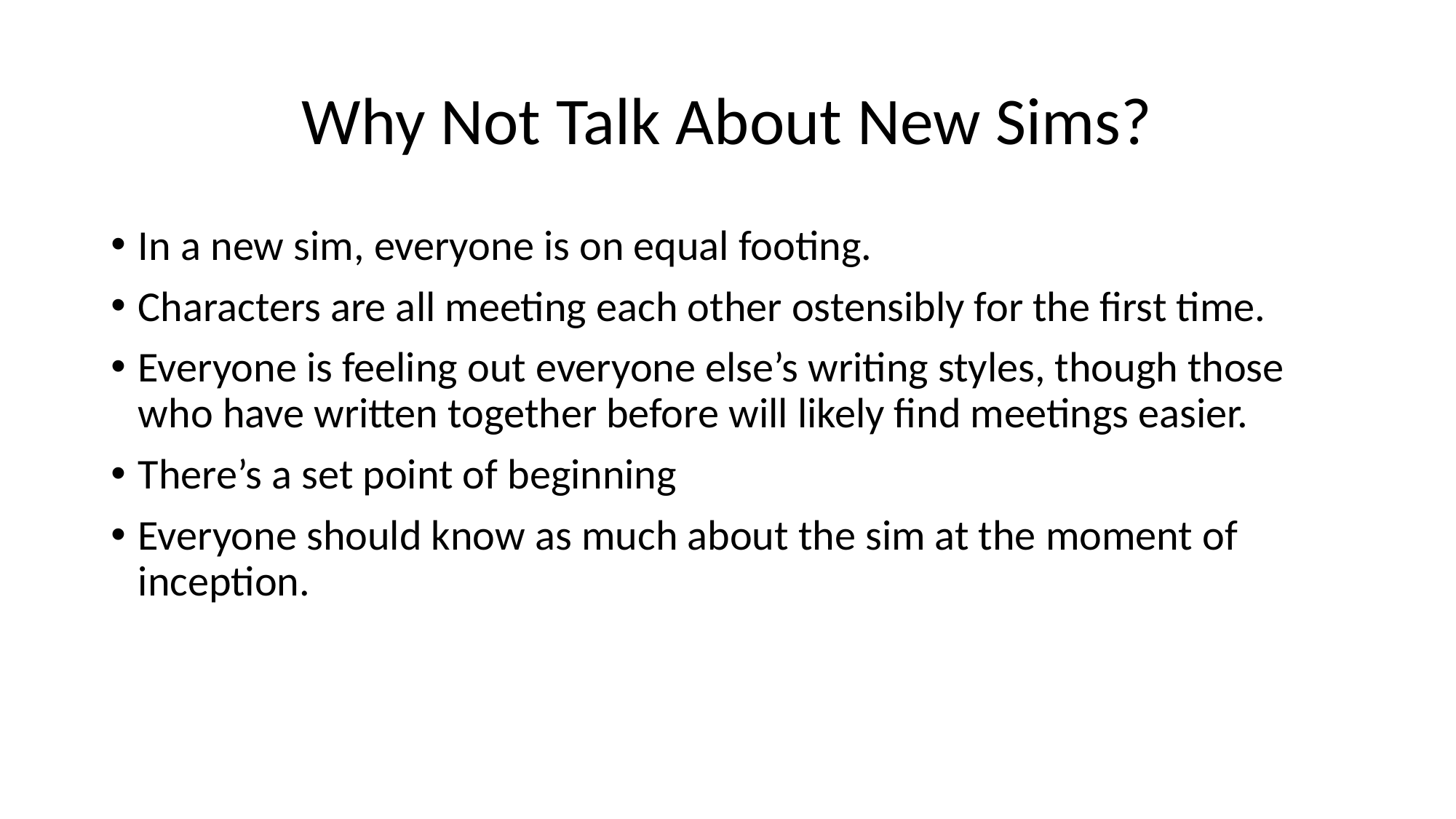

# Why Not Talk About New Sims?
In a new sim, everyone is on equal footing.
Characters are all meeting each other ostensibly for the first time.
Everyone is feeling out everyone else’s writing styles, though those who have written together before will likely find meetings easier.
There’s a set point of beginning
Everyone should know as much about the sim at the moment of inception.